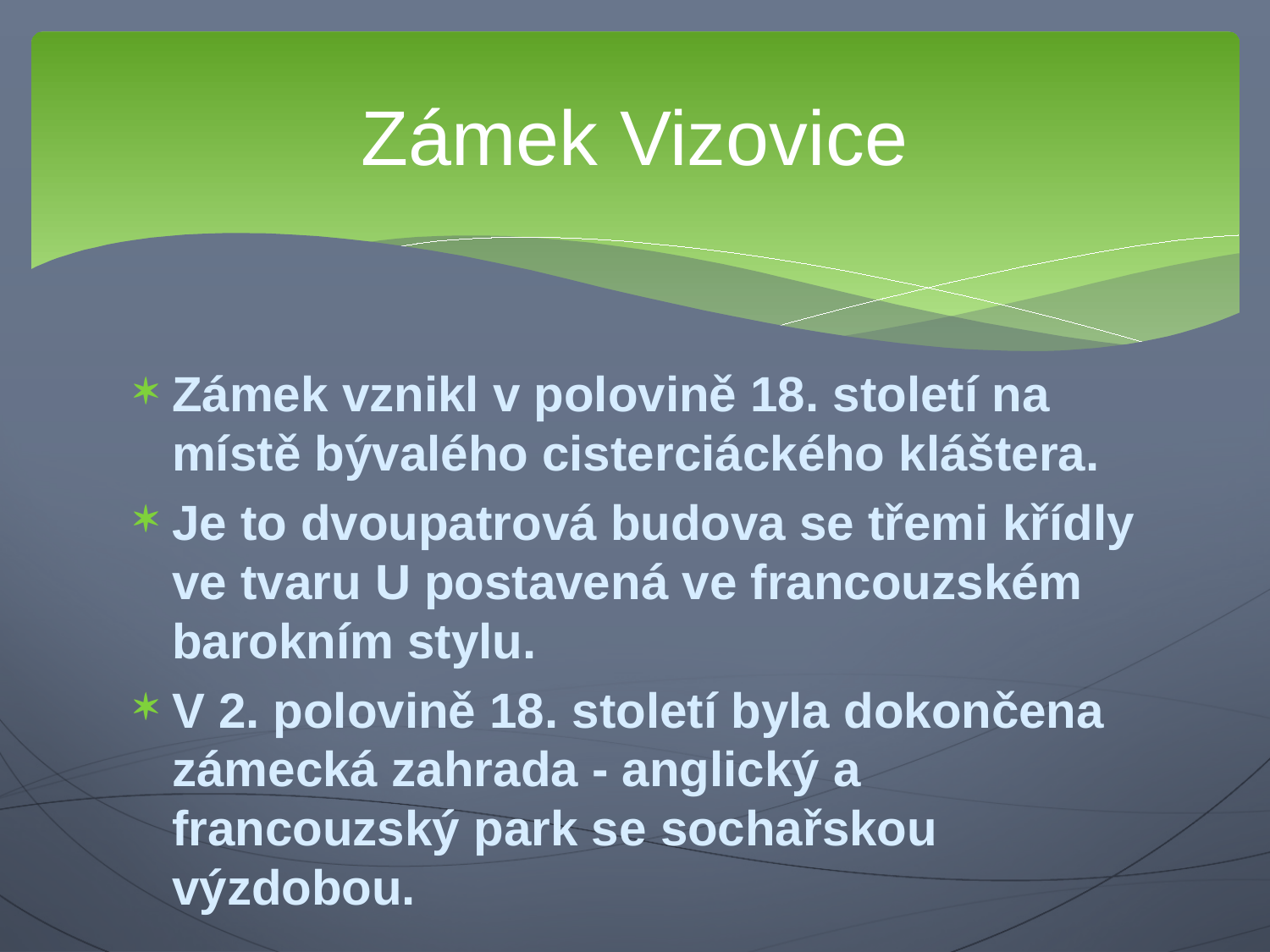

# Zámek Vizovice
Zámek vznikl v polovině 18. století na místě bývalého cisterciáckého kláštera.
Je to dvoupatrová budova se třemi křídly ve tvaru U postavená ve francouzském barokním stylu.
V 2. polovině 18. století byla dokončena zámecká zahrada - anglický a francouzský park se sochařskou výzdobou.